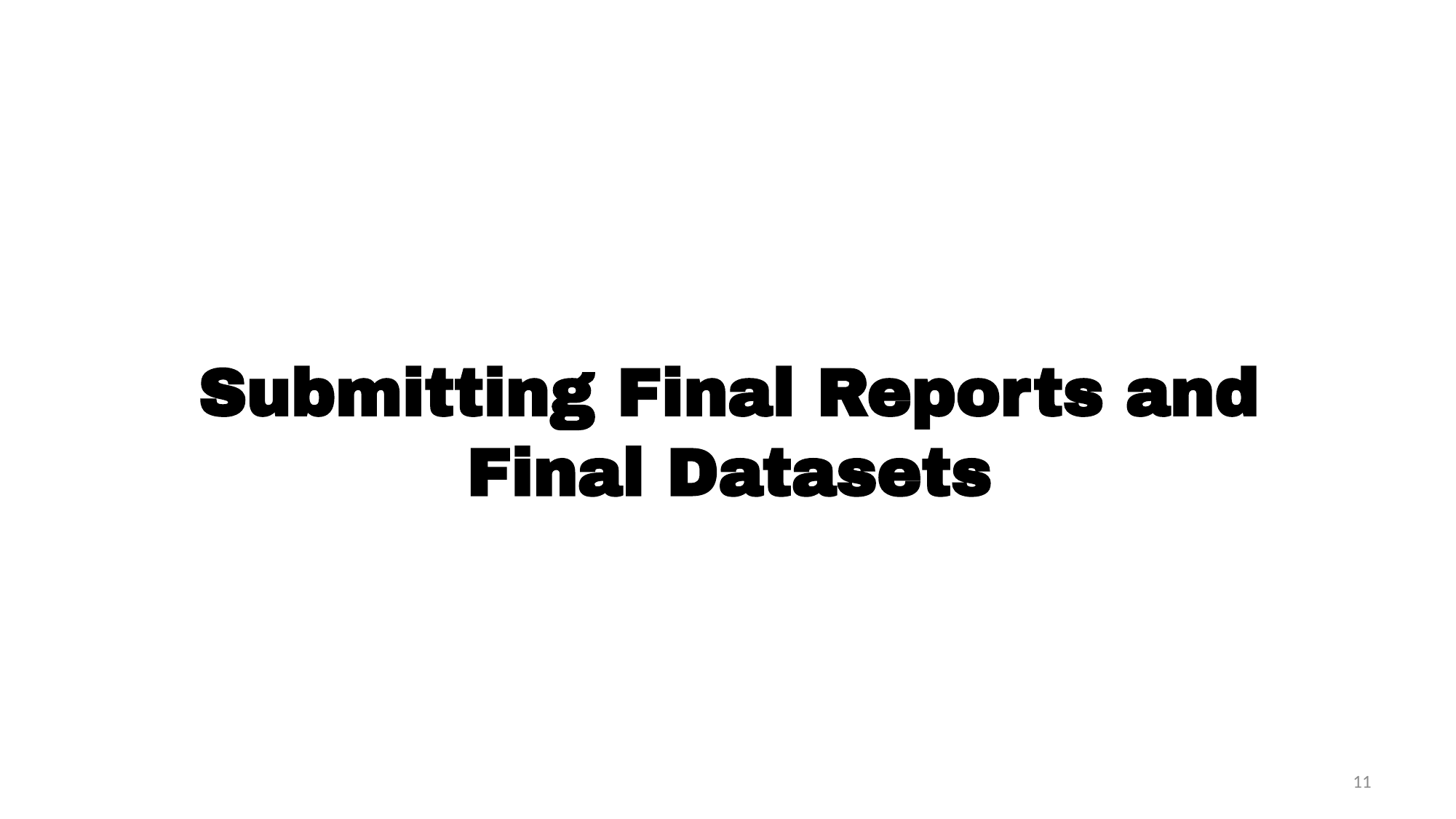

# Submitting Final Reports and Final Datasets
11